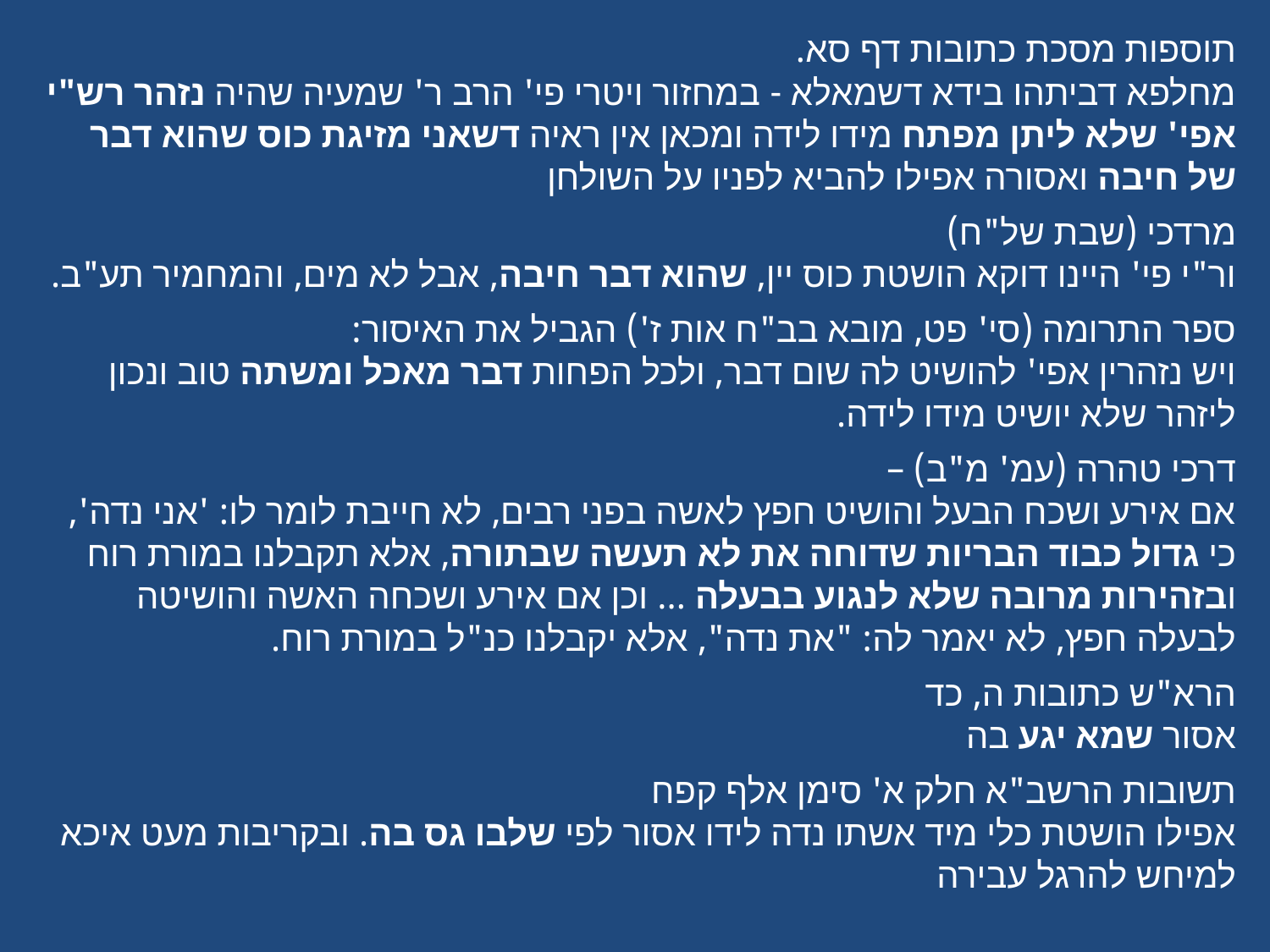

תוספות מסכת כתובות דף סא.
מחלפא דביתהו בידא דשמאלא - במחזור ויטרי פי' הרב ר' שמעיה שהיה נזהר רש"י אפי' שלא ליתן מפתח מידו לידה ומכאן אין ראיה דשאני מזיגת כוס שהוא דבר של חיבה ואסורה אפילו להביא לפניו על השולחן

מרדכי (שבת של"ח)
ור"י פי' היינו דוקא הושטת כוס יין, שהוא דבר חיבה, אבל לא מים, והמחמיר תע"ב.

ספר התרומה (סי' פט, מובא בב"ח אות ז') הגביל את האיסור:
ויש נזהרין אפי' להושיט לה שום דבר, ולכל הפחות דבר מאכל ומשתה טוב ונכון ליזהר שלא יושיט מידו לידה.

דרכי טהרה (עמ' מ"ב) –
אם אירע ושכח הבעל והושיט חפץ לאשה בפני רבים, לא חייבת לומר לו: 'אני נדה', כי גדול כבוד הבריות שדוחה את לא תעשה שבתורה, אלא תקבלנו במורת רוח ובזהירות מרובה שלא לנגוע בבעלה ... וכן אם אירע ושכחה האשה והושיטה לבעלה חפץ, לא יאמר לה: "את נדה", אלא יקבלנו כנ"ל במורת רוח.

הרא"ש כתובות ה, כד
אסור שמא יגע בה

תשובות הרשב"א חלק א' סימן אלף קפח
אפילו הושטת כלי מיד אשתו נדה לידו אסור לפי שלבו גס בה. ובקריבות מעט איכא למיחש להרגל עבירה